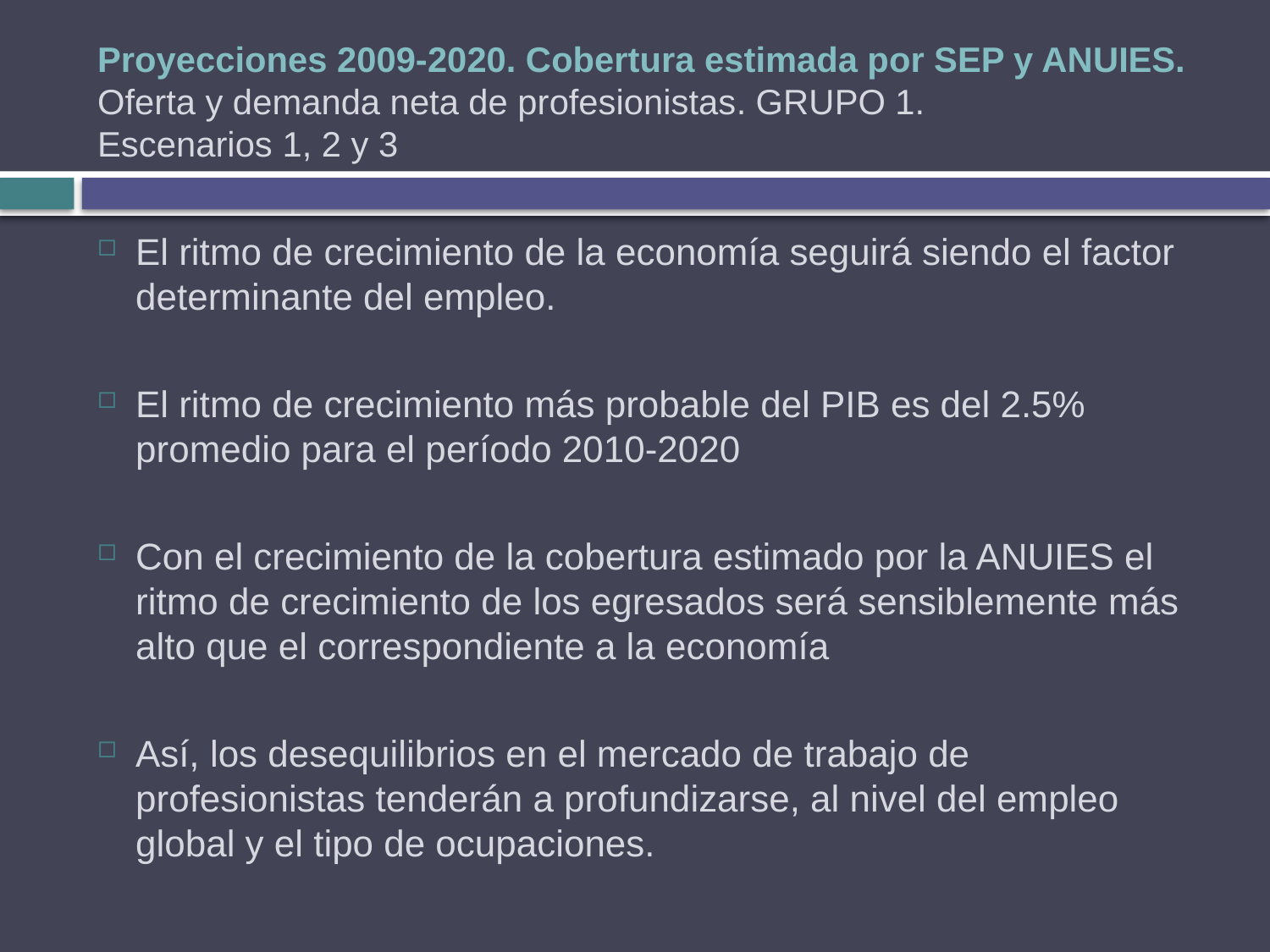

# Proyecciones 2009-2020. Cobertura estimada por SEP y ANUIES. Oferta y demanda neta de profesionistas. GRUPO 1. Escenarios 1, 2 y 3
El ritmo de crecimiento de la economía seguirá siendo el factor determinante del empleo.

El ritmo de crecimiento más probable del PIB es del 2.5% promedio para el período 2010-2020

Con el crecimiento de la cobertura estimado por la ANUIES el ritmo de crecimiento de los egresados será sensiblemente más alto que el correspondiente a la economía

Así, los desequilibrios en el mercado de trabajo de profesionistas tenderán a profundizarse, al nivel del empleo global y el tipo de ocupaciones.